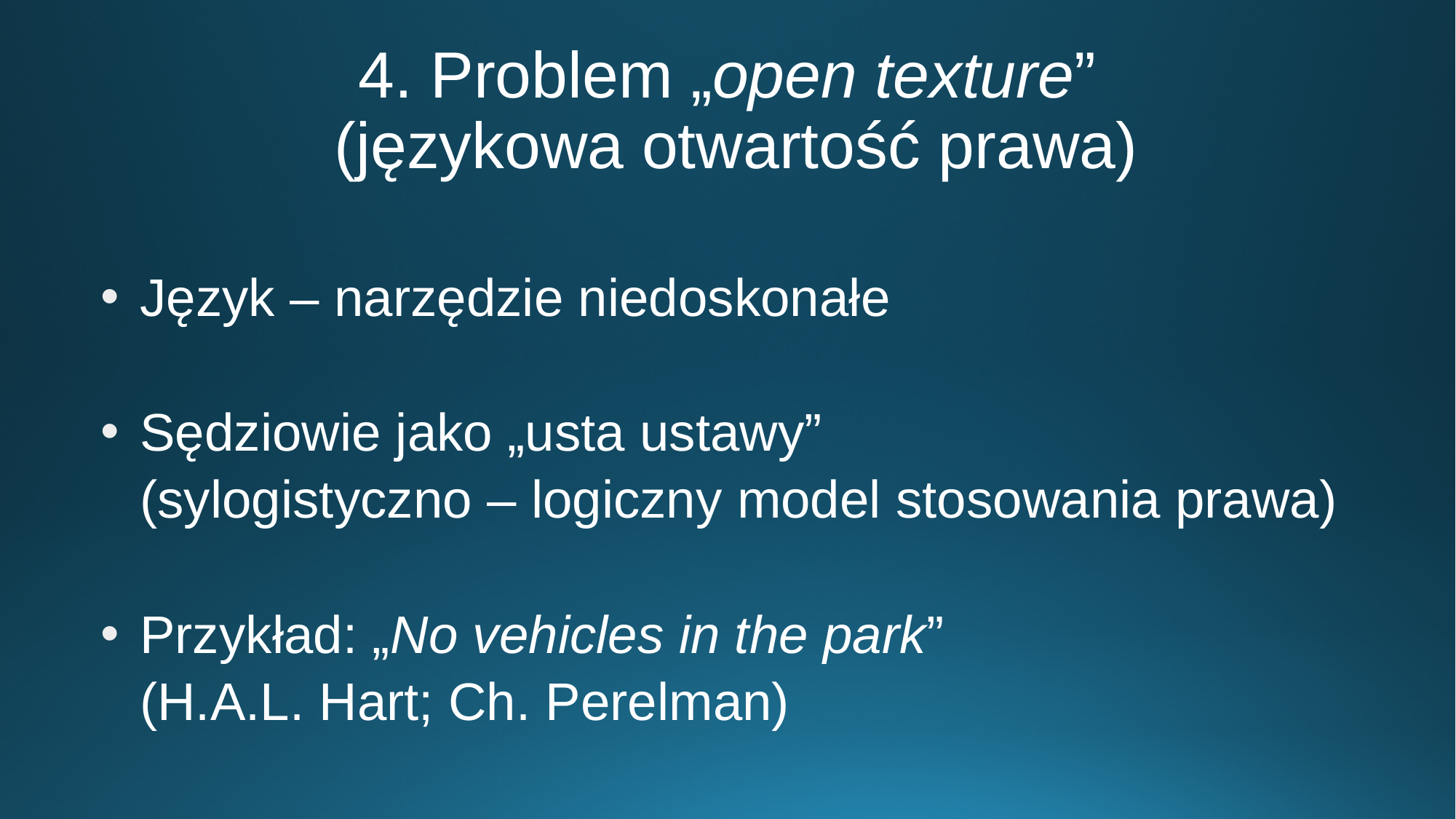

# 4. Problem „open texture” (językowa otwartość prawa)

Język – narzędzie niedoskonałe

Sędziowie jako „usta ustawy”
	(sylogistyczno – logiczny model stosowania prawa)

Przykład: „No vehicles in the park”
	(H.A.L. Hart; Ch. Perelman)